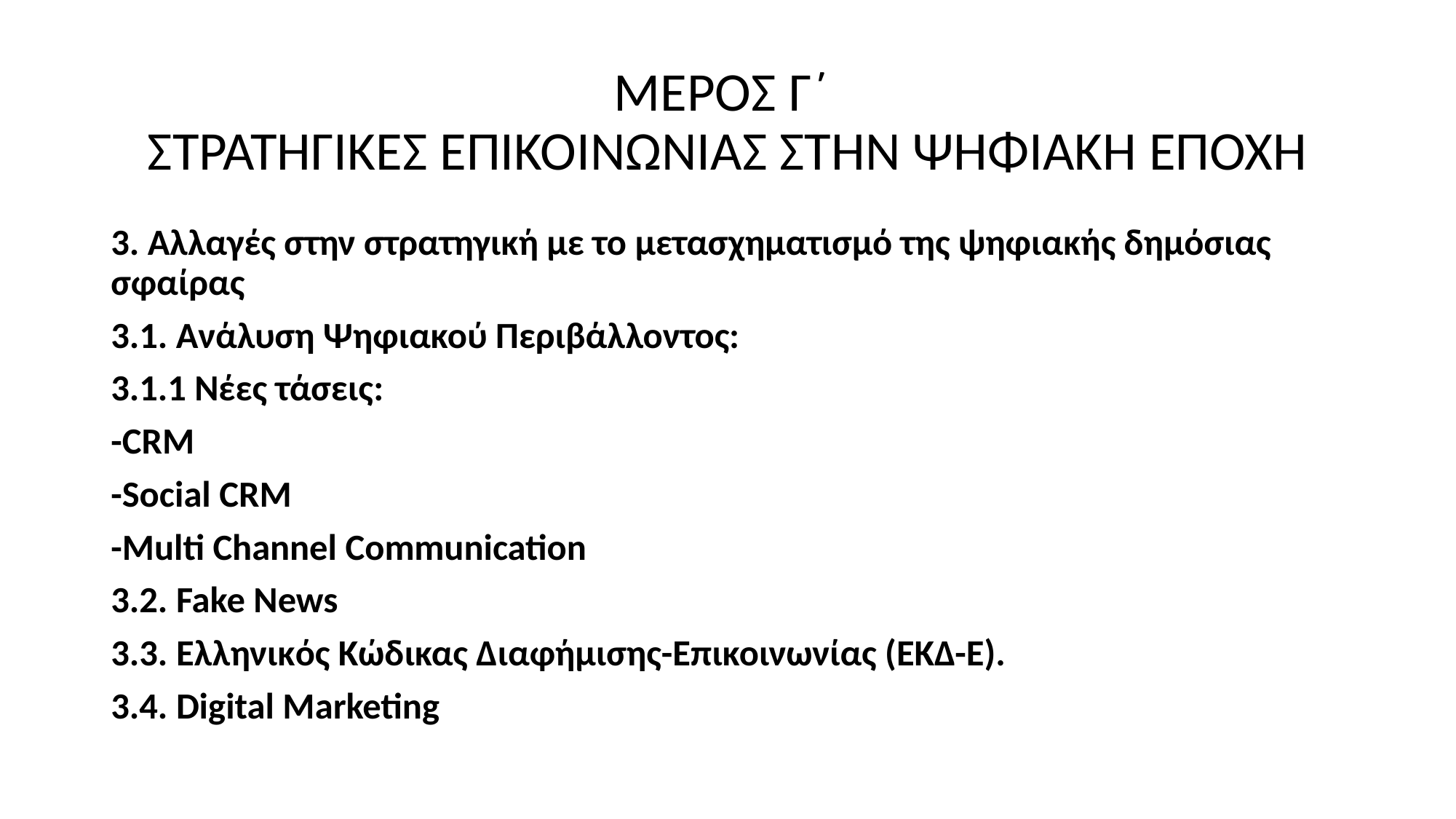

# ΜΕΡΟΣ Γ΄ ΣΤΡΑΤΗΓΙΚΕΣ ΕΠΙΚΟΙΝΩΝΙΑΣ ΣΤΗΝ ΨΗΦΙΑΚΗ ΕΠΟΧΗ
3. Αλλαγές στην στρατηγική με το μετασχηματισμό της ψηφιακής δημόσιας σφαίρας
3.1. Ανάλυση Ψηφιακού Περιβάλλοντος:
3.1.1 Νέες τάσεις:
-CRM
-Social CRM
-Multi Channel Communication
3.2. Fake News
3.3. Ελληνικός Κώδικας Διαφήμισης-Επικοινωνίας (ΕΚΔ-Ε).
3.4. Digital Marketing